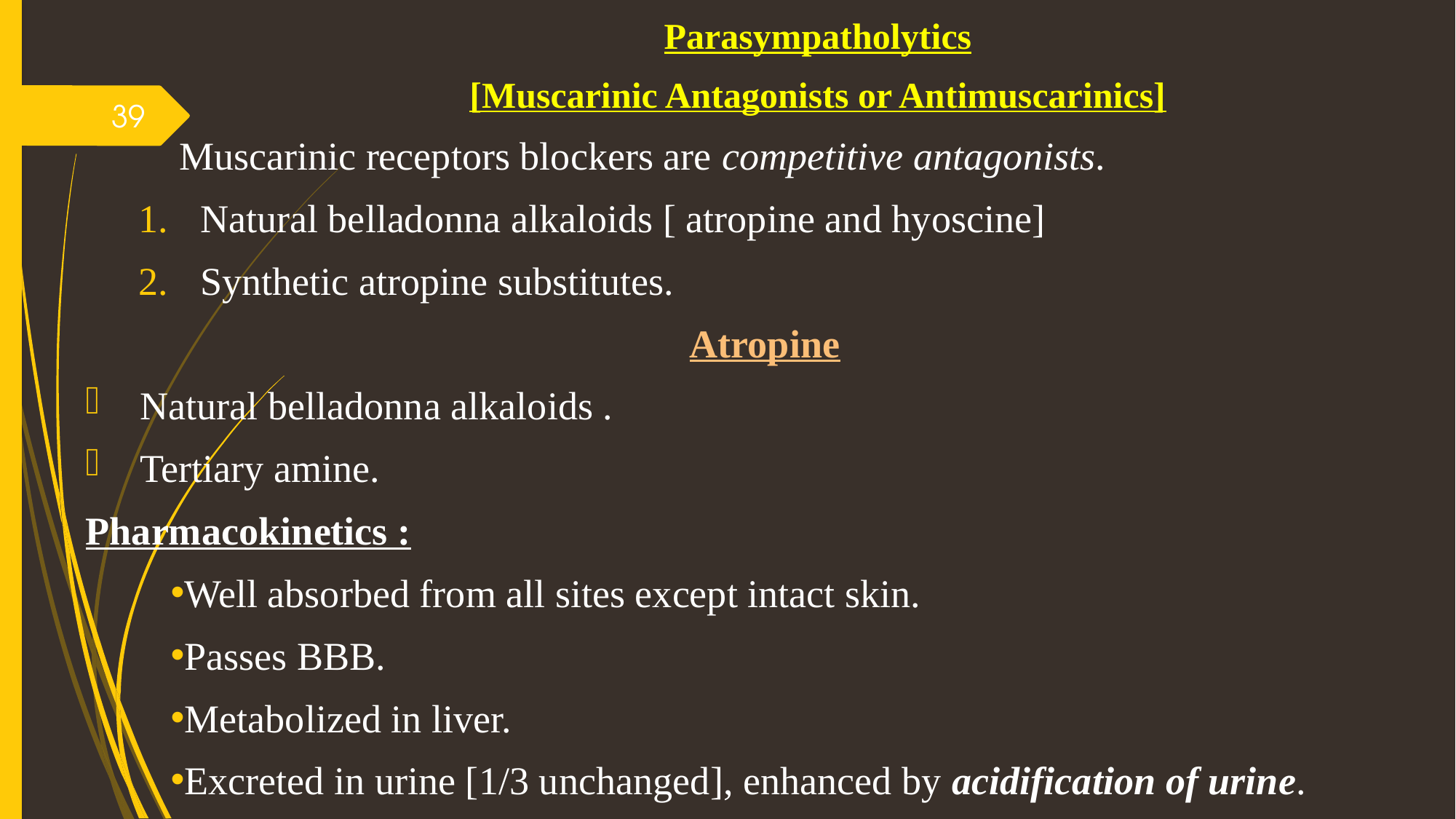

Parasympatholytics
[Muscarinic Antagonists or Antimuscarinics]
  Muscarinic receptors blockers are competitive antagonists.
Natural belladonna alkaloids [ atropine and hyoscine]
Synthetic atropine substitutes.
Atropine
Natural belladonna alkaloids .
Tertiary amine.
Pharmacokinetics :
Well absorbed from all sites except intact skin.
Passes BBB.
Metabolized in liver.
Excreted in urine [1/3 unchanged], enhanced by acidification of urine.

39